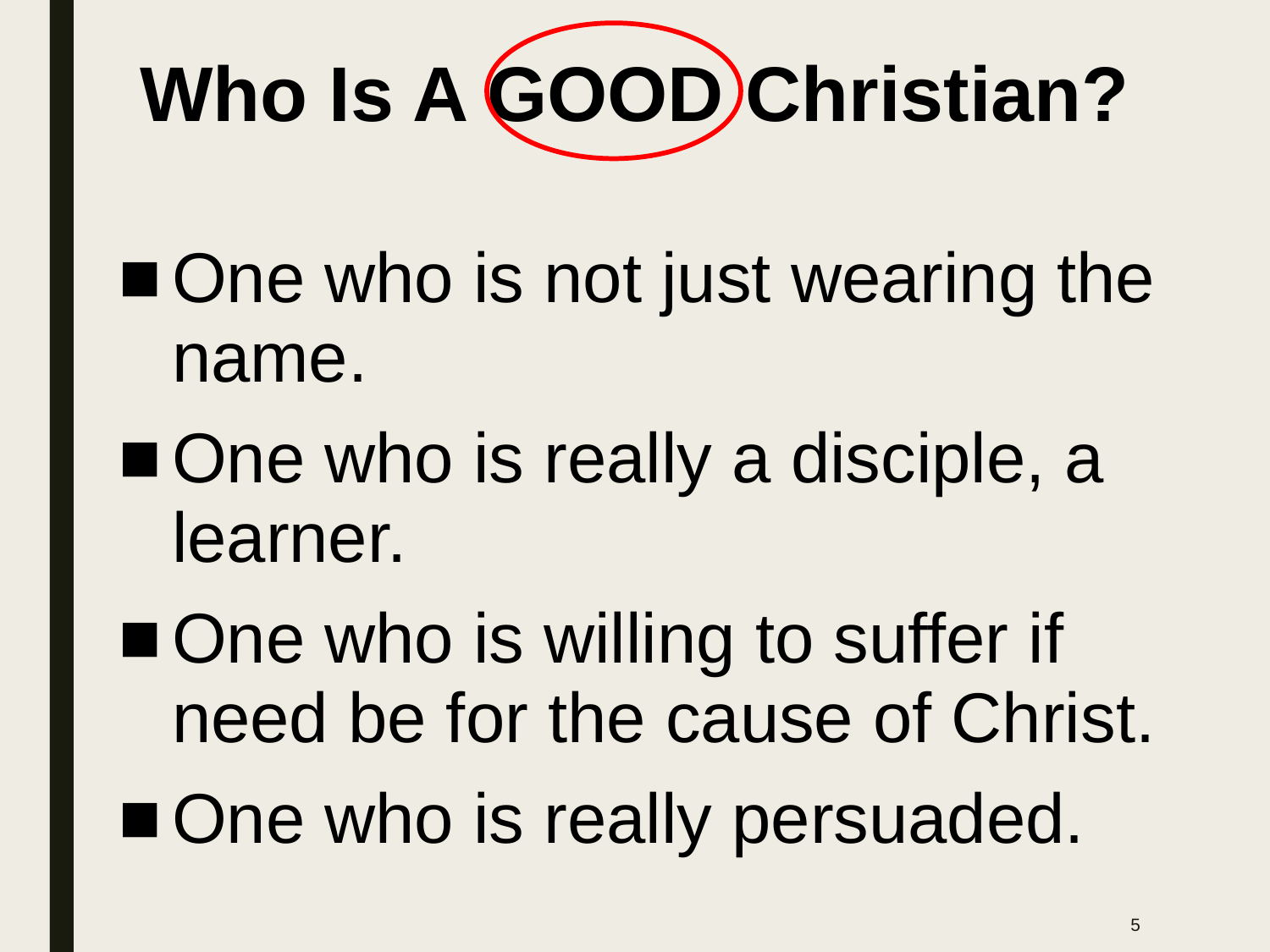

Who Is A GOOD Christian?
One who is not just wearing the name.
One who is really a disciple, a learner.
One who is willing to suffer if need be for the cause of Christ.
One who is really persuaded.
5